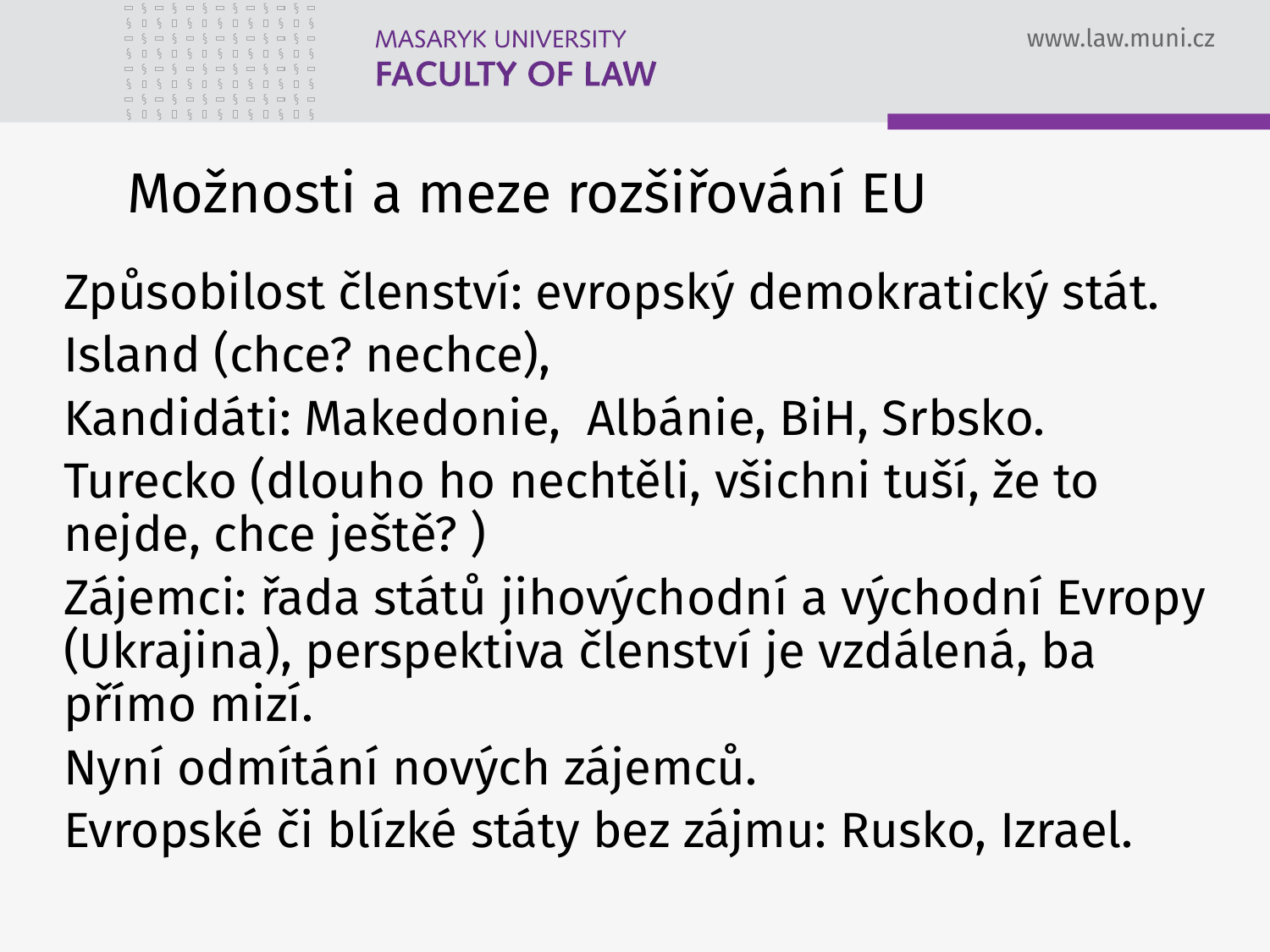

# Možnosti a meze rozšiřování EU

Způsobilost členství: evropský demokratický stát.
Island (chce? nechce),
Kandidáti: Makedonie,  Albánie, BiH, Srbsko.
Turecko (dlouho ho nechtěli, všichni tuší, že to nejde, chce ještě? )
Zájemci: řada států jihovýchodní a východní Evropy (Ukrajina), perspektiva členství je vzdálená, ba přímo mizí.
Nyní odmítání nových zájemců.
Evropské či blízké státy bez zájmu: Rusko, Izrael.